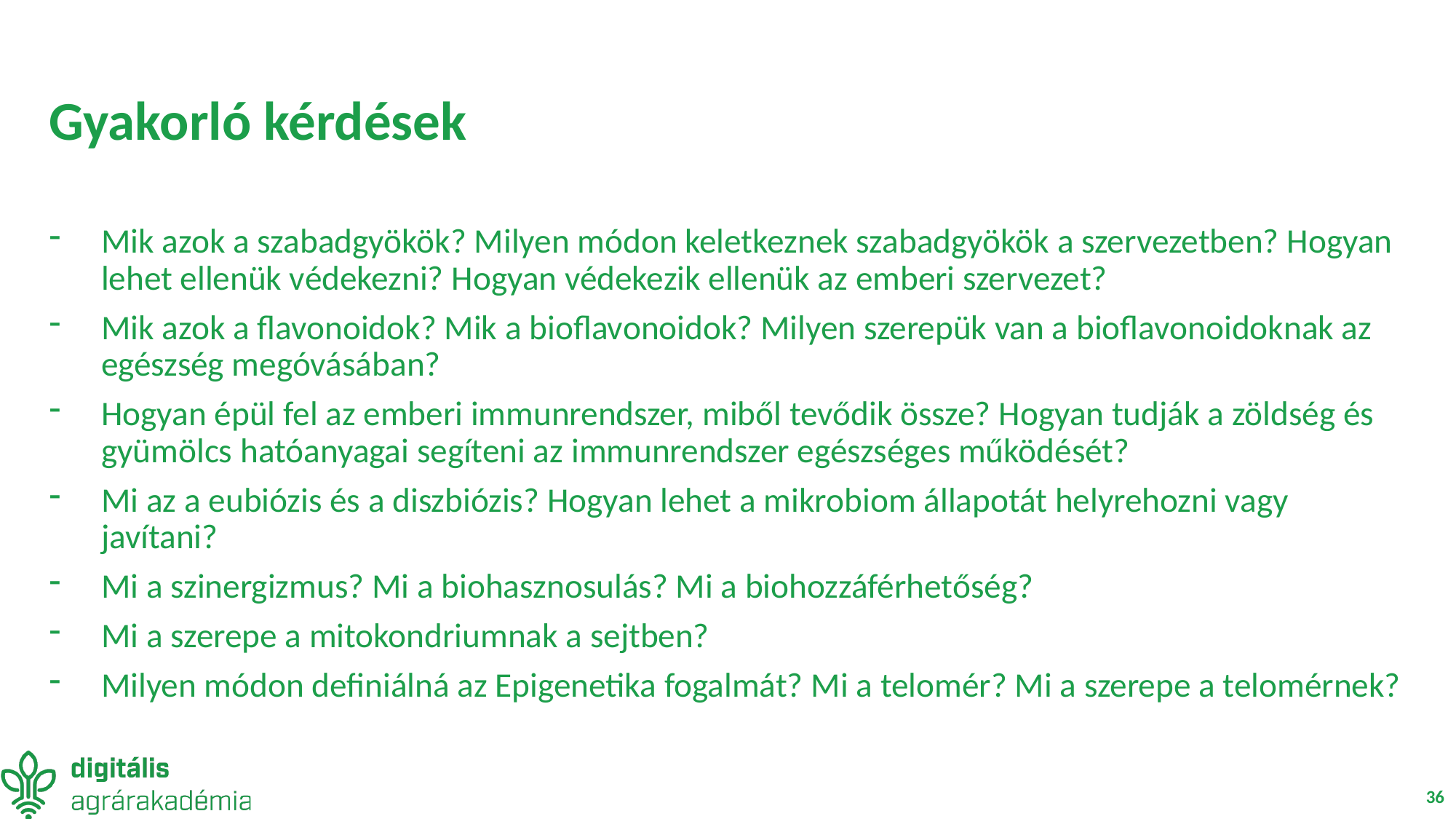

# Gyakorló kérdések
Mik azok a szabadgyökök? Milyen módon keletkeznek szabadgyökök a szervezetben? Hogyan lehet ellenük védekezni? Hogyan védekezik ellenük az emberi szervezet?
Mik azok a flavonoidok? Mik a bioflavonoidok? Milyen szerepük van a bioflavonoidoknak az egészség megóvásában?
Hogyan épül fel az emberi immunrendszer, miből tevődik össze? Hogyan tudják a zöldség és gyümölcs hatóanyagai segíteni az immunrendszer egészséges működését?
Mi az a eubiózis és a diszbiózis? Hogyan lehet a mikrobiom állapotát helyrehozni vagy javítani?
Mi a szinergizmus? Mi a biohasznosulás? Mi a biohozzáférhetőség?
Mi a szerepe a mitokondriumnak a sejtben?
Milyen módon definiálná az Epigenetika fogalmát? Mi a telomér? Mi a szerepe a telomérnek?

36